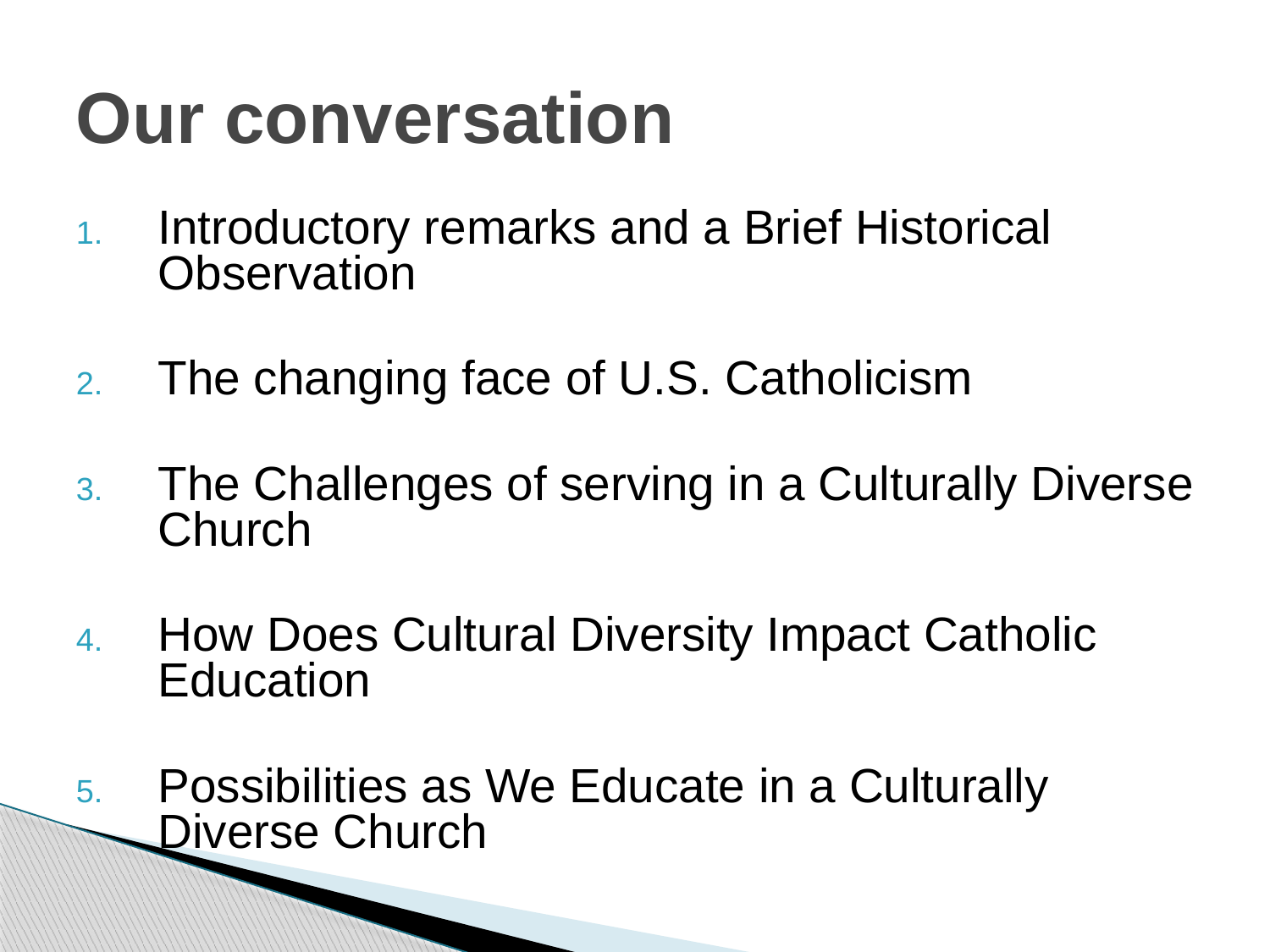

# Our conversation
Introductory remarks and a Brief Historical Observation

The changing face of U.S. Catholicism

The Challenges of serving in a Culturally Diverse Church

How Does Cultural Diversity Impact Catholic Education

Possibilities as We Educate in a Culturally Diverse Church